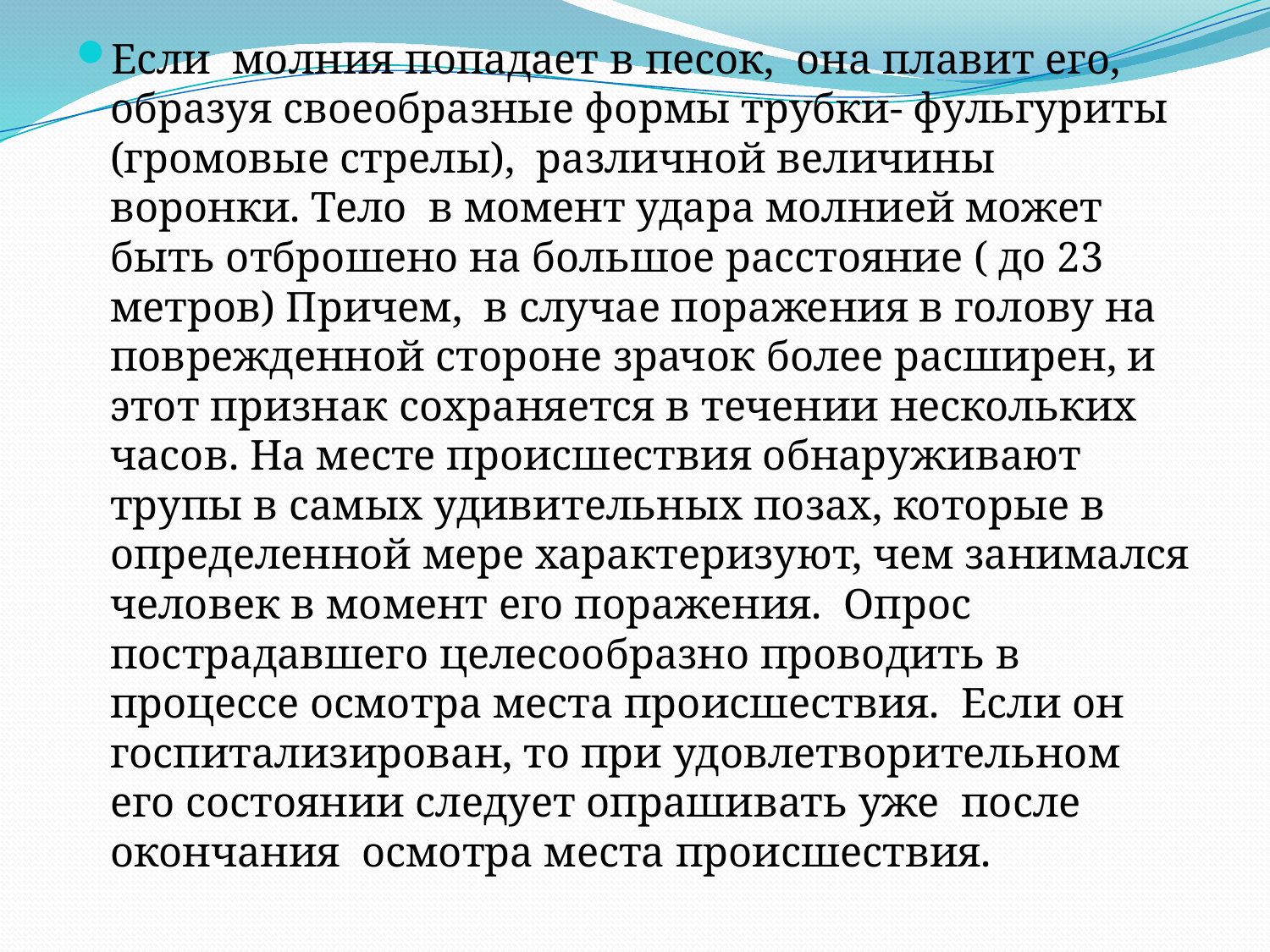

Если  молния попадает в песок,  она плавит его,  образуя своеобразные формы трубки- фульгуриты (громовые стрелы),  различной величины воронки. Тело  в момент удара молнией может быть отброшено на большое расстояние ( до 23 метров) Причем,  в случае поражения в голову на поврежденной стороне зрачок более расширен, и этот признак сохраняется в течении нескольких часов. На месте происшествия обнаруживают трупы в самых удивительных позах, которые в определенной мере характеризуют, чем занимался человек в момент его поражения.  Опрос пострадавшего целесообразно проводить в процессе осмотра места происшествия.  Если он госпитализирован, то при удовлетворительном его состоянии следует опрашивать уже  после  окончания  осмотра места происшествия.